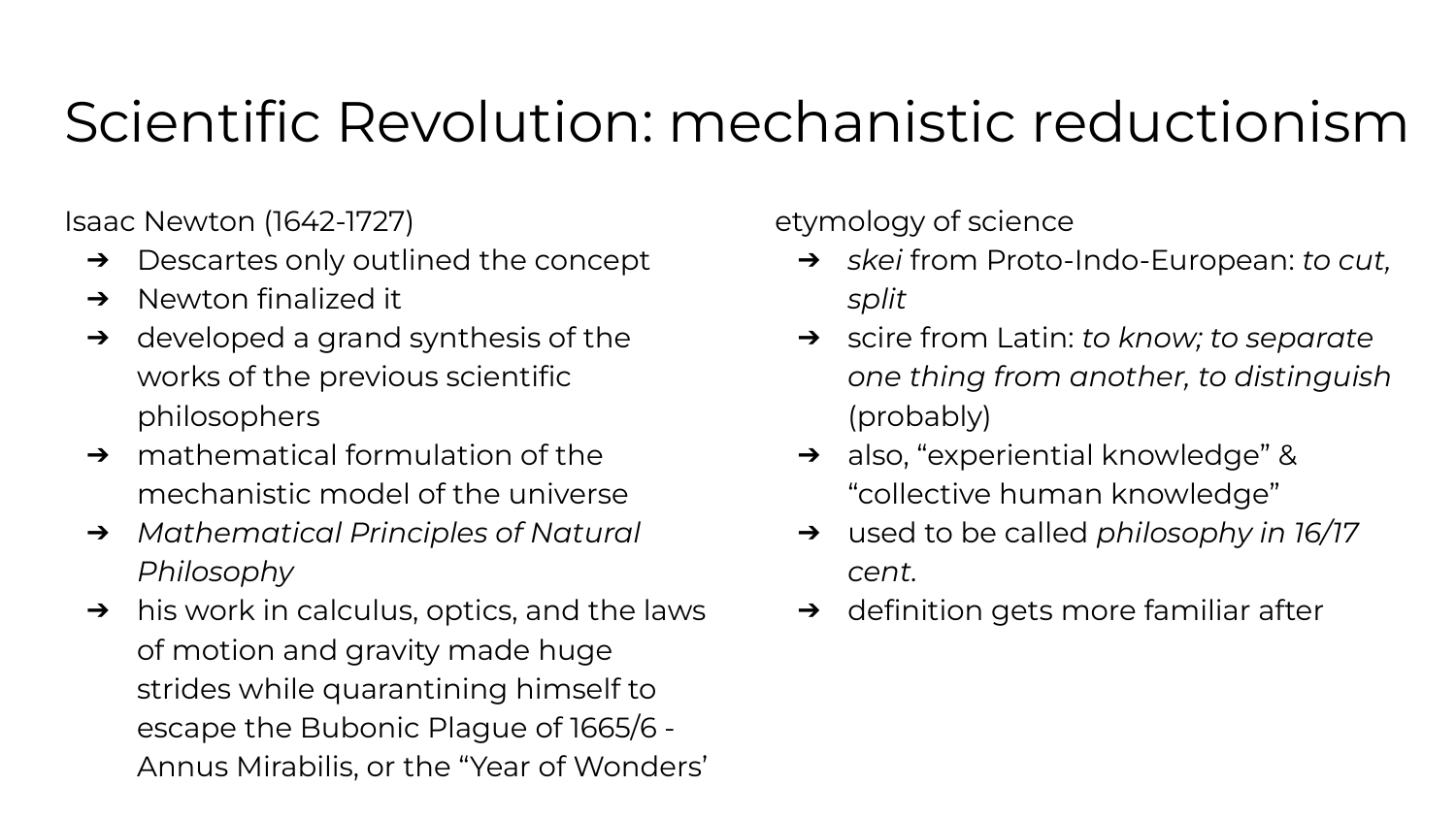

# Scientific Revolution: mechanistic reductionism
Isaac Newton (1642-1727)
Descartes only outlined the concept
Newton finalized it
developed a grand synthesis of the works of the previous scientific philosophers
mathematical formulation of the mechanistic model of the universe
Mathematical Principles of Natural Philosophy
his work in calculus, optics, and the laws of motion and gravity made huge strides while quarantining himself to escape the Bubonic Plague of 1665/6 - Annus Mirabilis, or the “Year of Wonders’

etymology of science
skei from Proto-Indo-European: to cut, split
scire from Latin: to know; to separate one thing from another, to distinguish (probably)
also, “experiential knowledge” & “collective human knowledge”
used to be called philosophy in 16/17 cent.
definition gets more familiar after